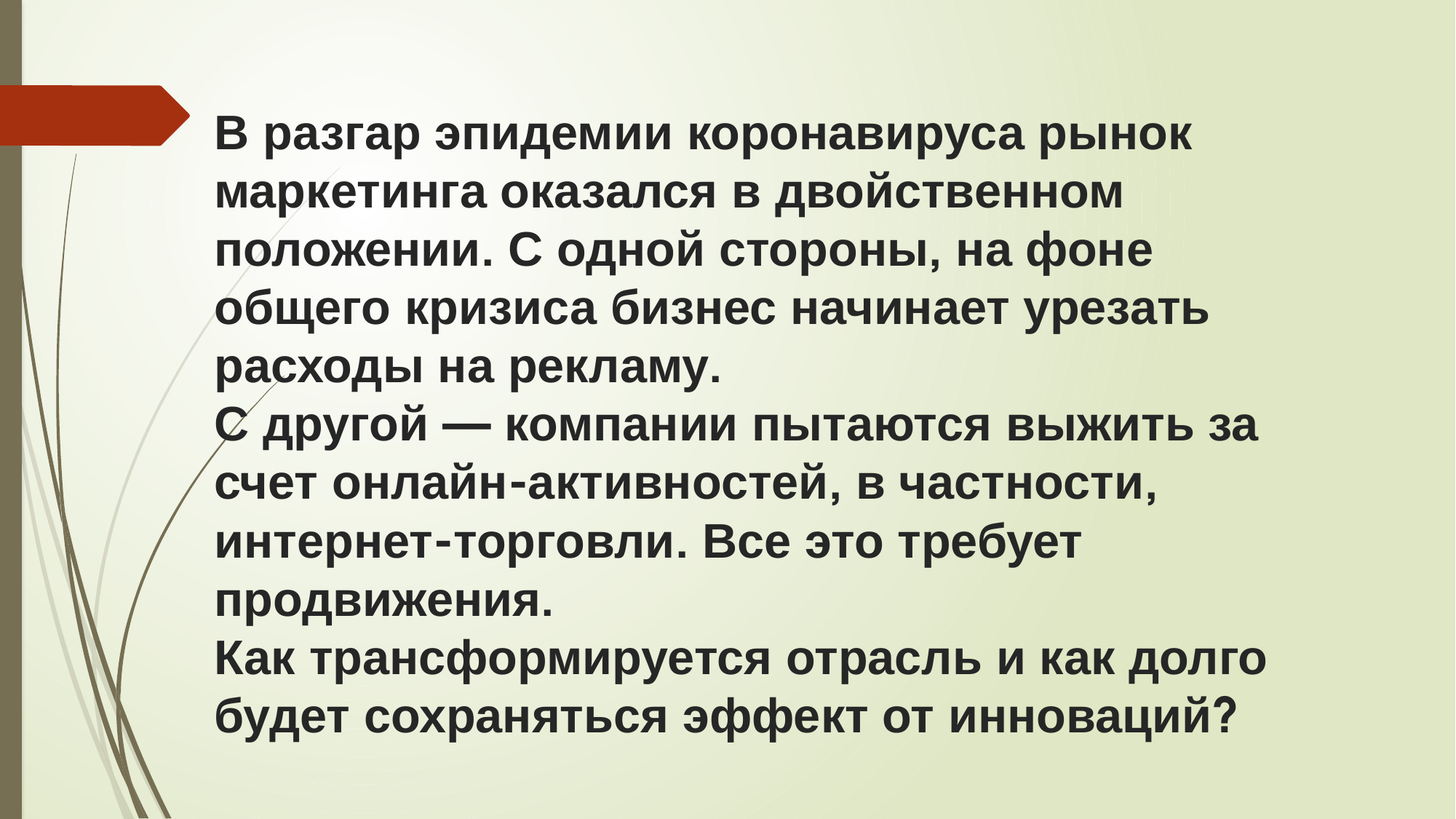

# В разгар эпидемии коронавируса рынок маркетинга оказался в двойственном положении. С одной стороны, на фоне общего кризиса бизнес начинает урезать расходы на рекламу. С другой — компании пытаются выжить за счет онлайн-активностей, в частности, интернет-торговли. Все это требует продвижения. Как трансформируется отрасль и как долго будет сохраняться эффект от инноваций?